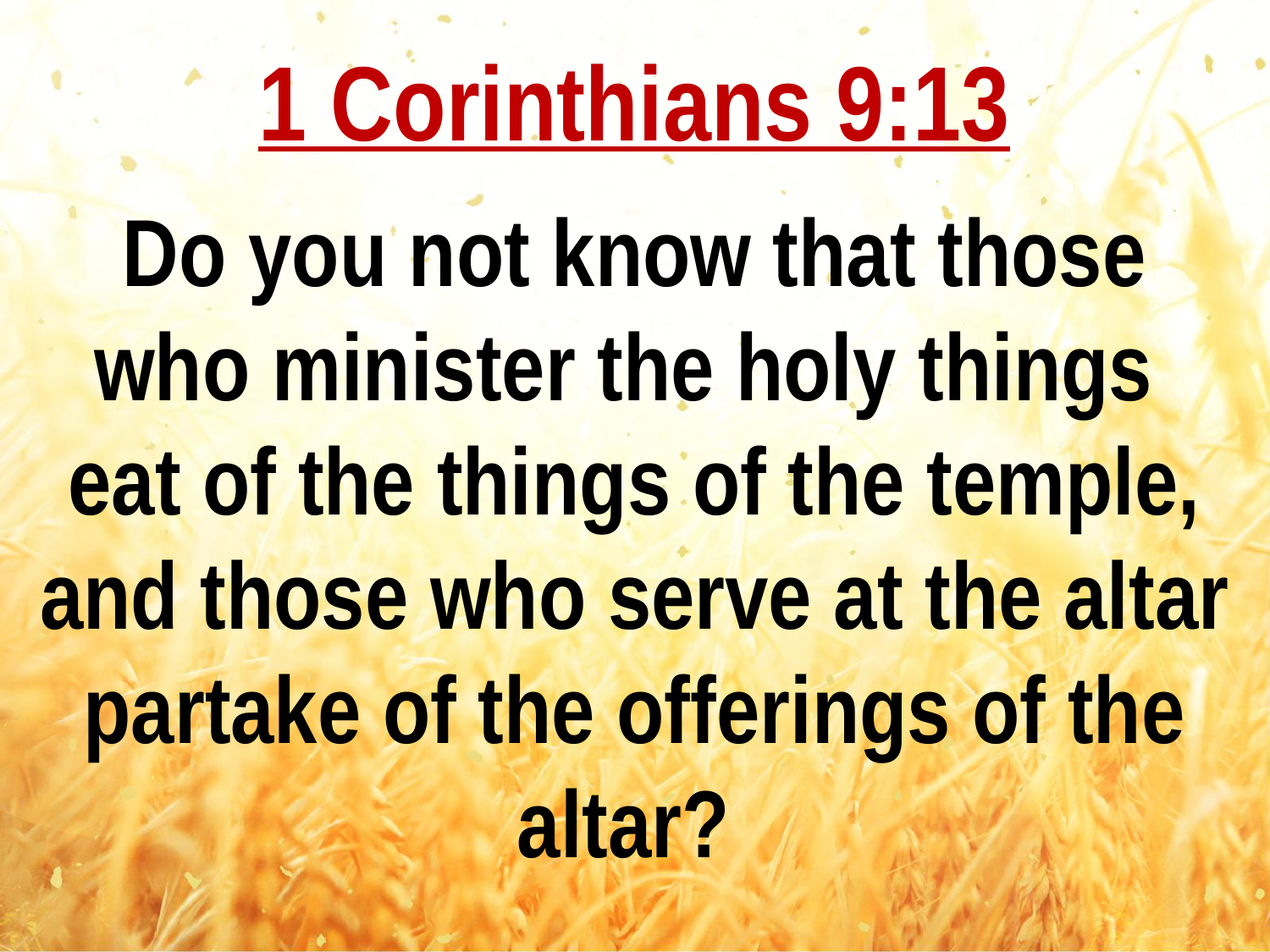

1 Corinthians 9:13

Do you not know that those who minister the holy things
eat of the things of the temple, and those who serve at the altar partake of the offerings of the altar?